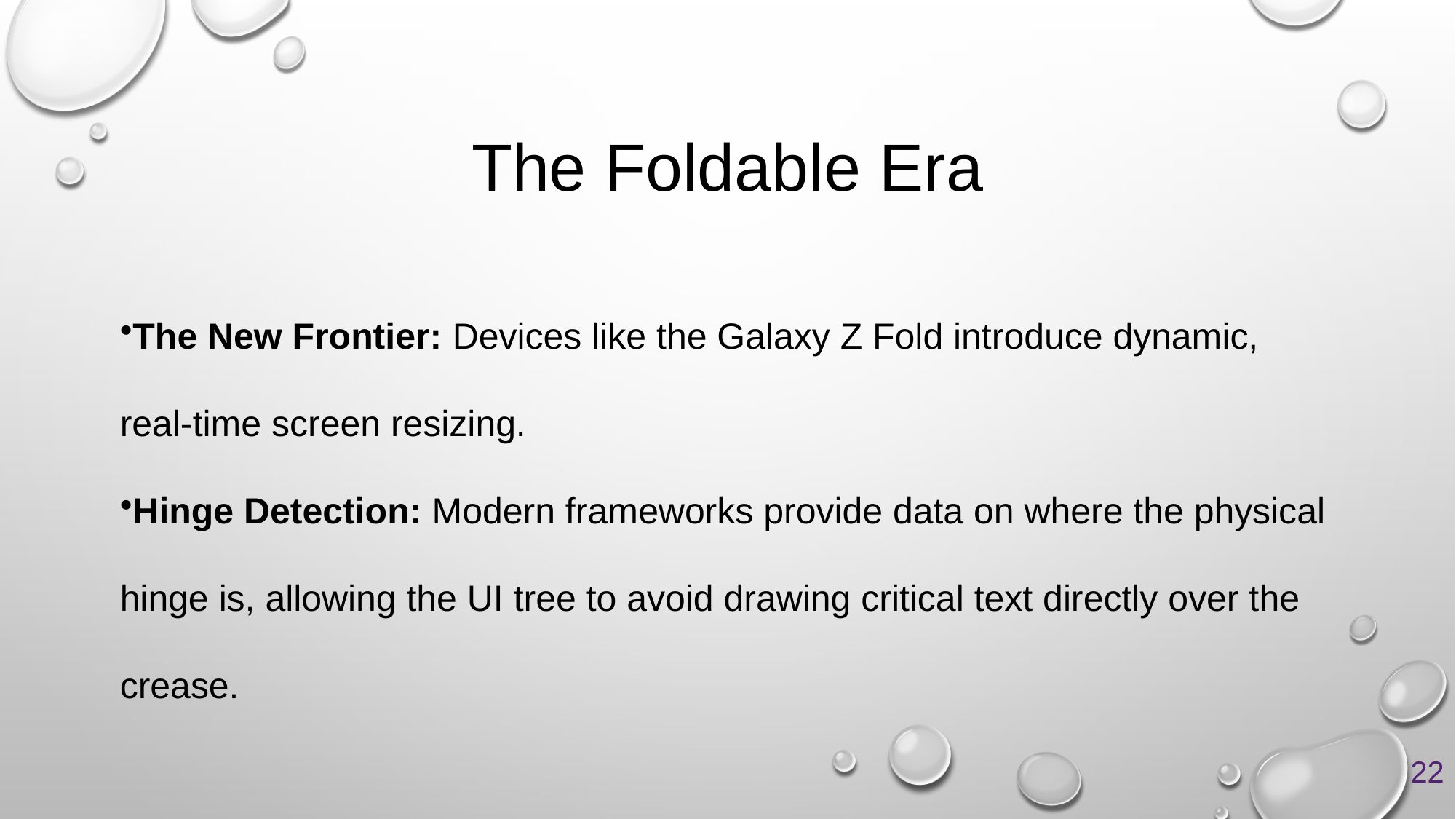

# The Foldable Era
The New Frontier: Devices like the Galaxy Z Fold introduce dynamic, real-time screen resizing.
Hinge Detection: Modern frameworks provide data on where the physical hinge is, allowing the UI tree to avoid drawing critical text directly over the crease.
22